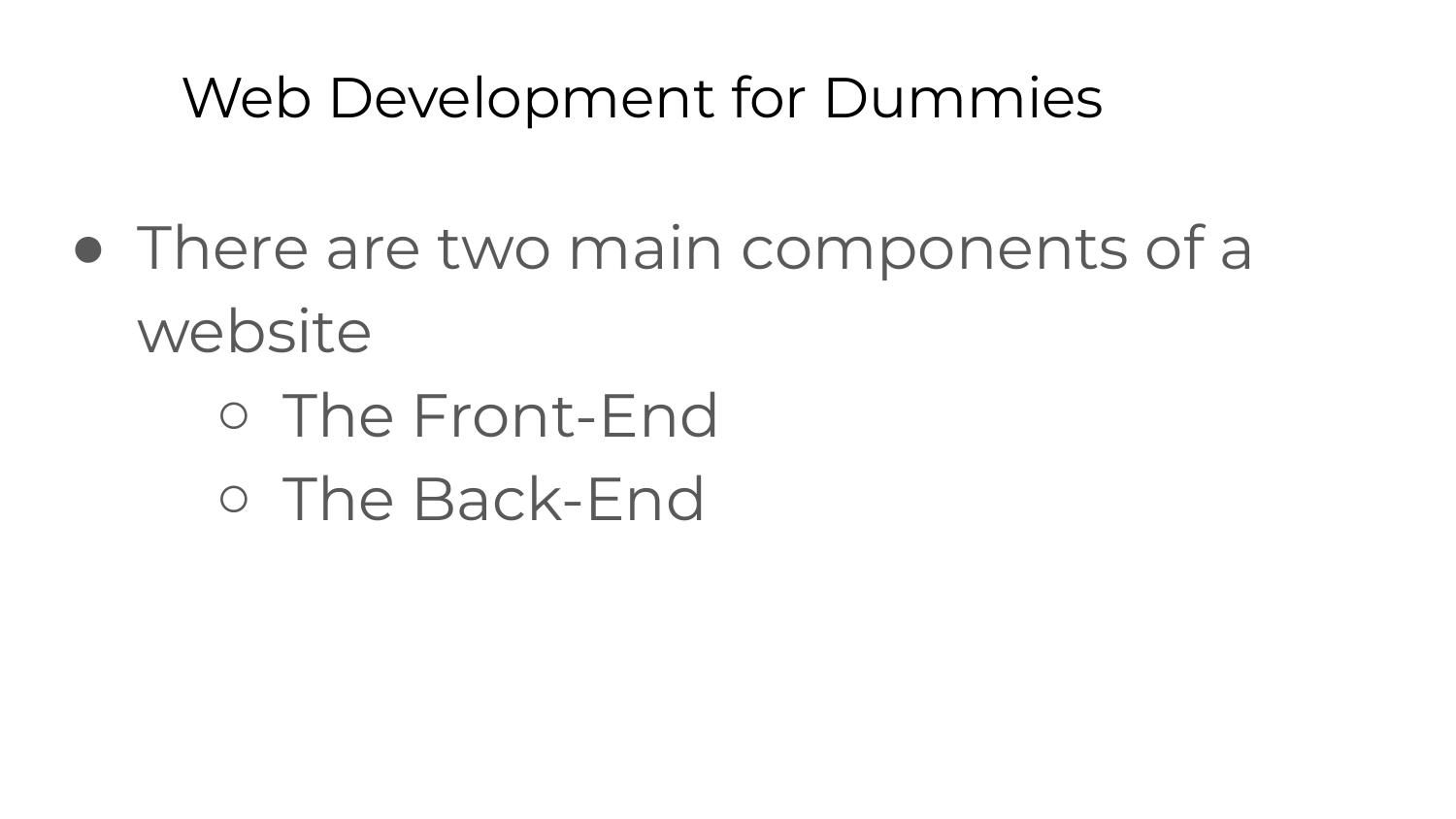

# Web Development for Dummies
There are two main components of a website
The Front-End
The Back-End